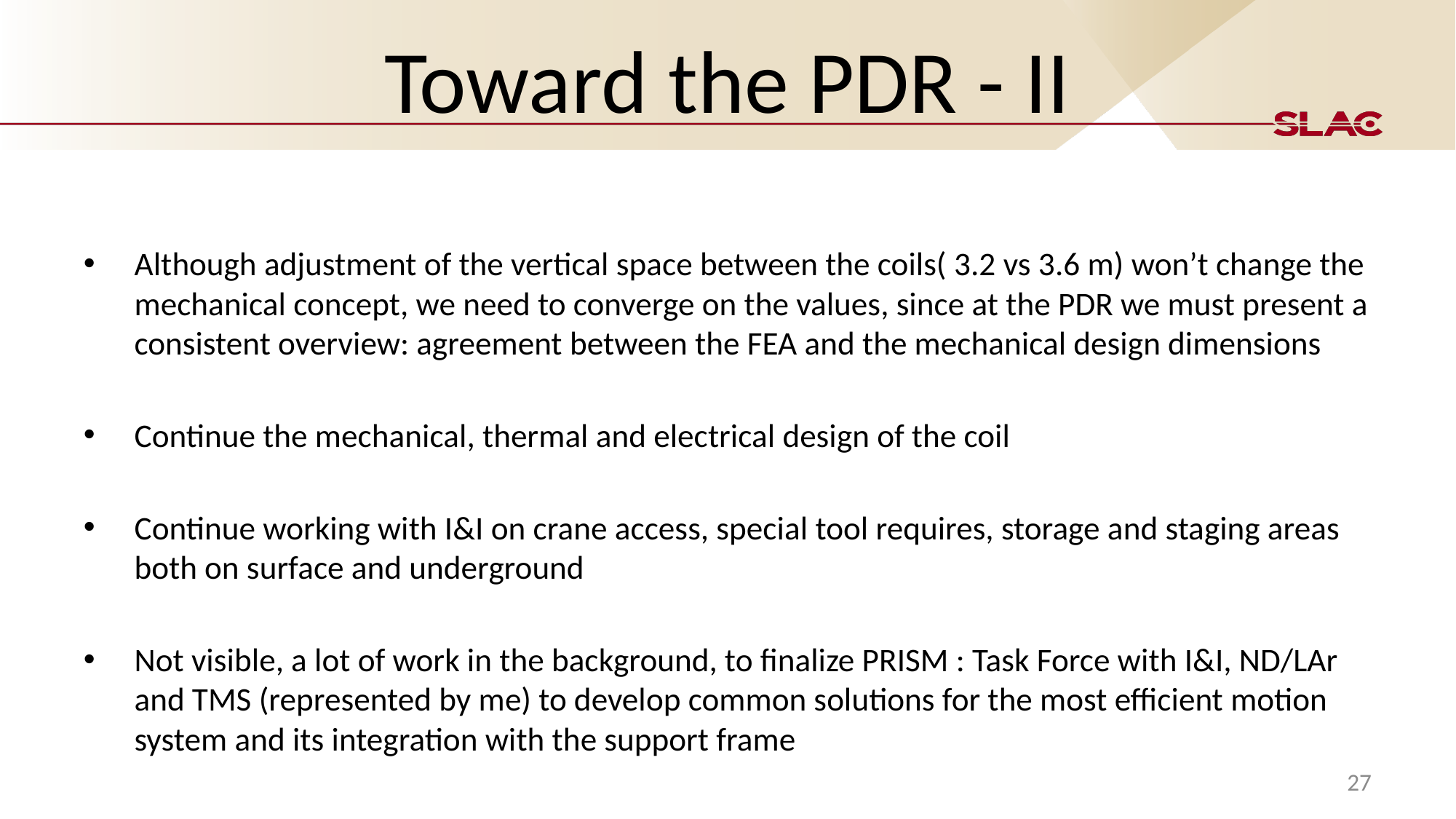

# Toward the PDR - II

Although adjustment of the vertical space between the coils( 3.2 vs 3.6 m) won’t change the mechanical concept, we need to converge on the values, since at the PDR we must present a consistent overview: agreement between the FEA and the mechanical design dimensions

Continue the mechanical, thermal and electrical design of the coil

Continue working with I&I on crane access, special tool requires, storage and staging areas both on surface and underground

Not visible, a lot of work in the background, to finalize PRISM : Task Force with I&I, ND/LAr and TMS (represented by me) to develop common solutions for the most efficient motion system and its integration with the support frame

27